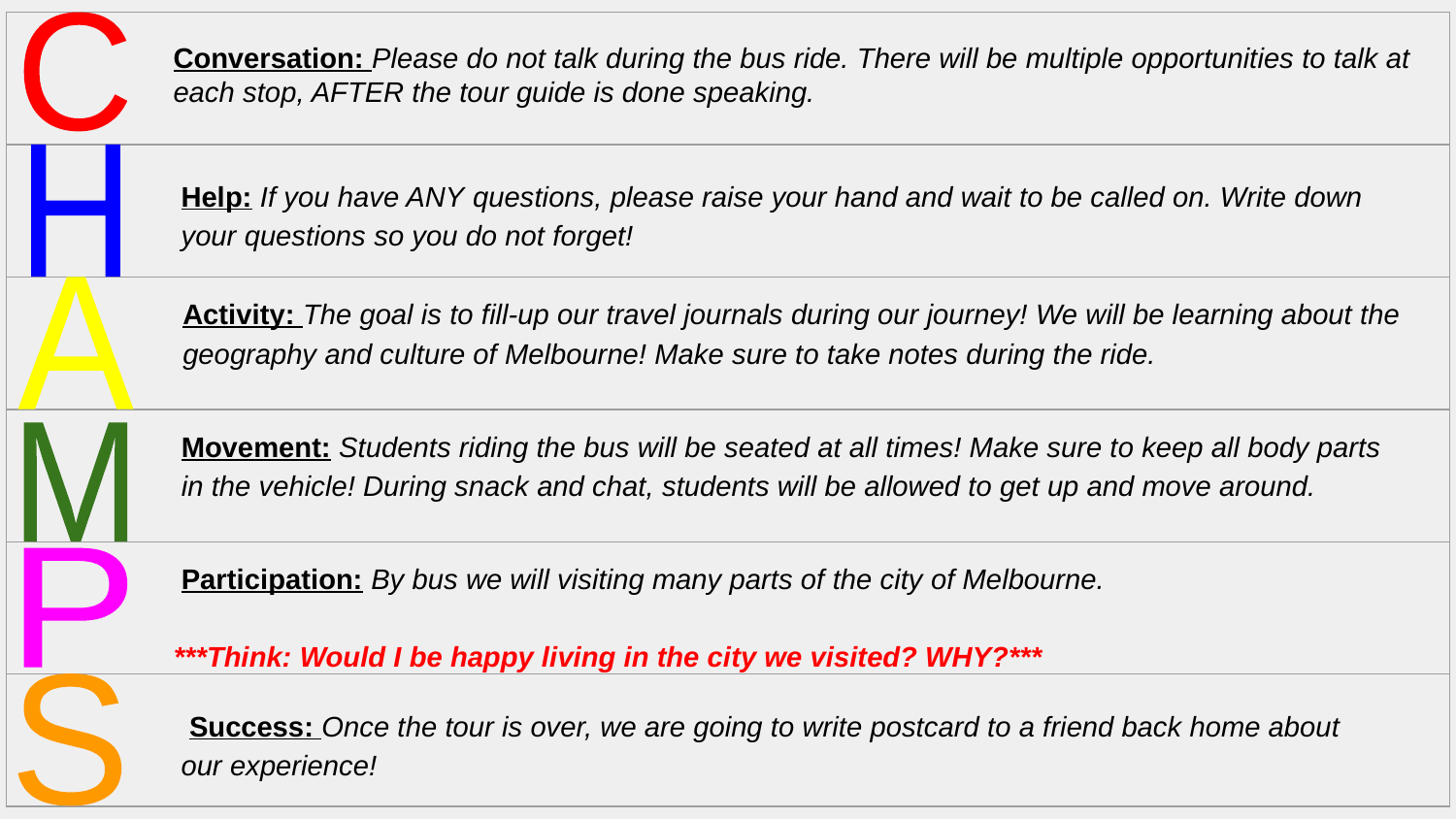

|  |
| --- |
|  |
|  |
|  |
|  |
|  |
C
Conversation: Please do not talk during the bus ride. There will be multiple opportunities to talk at each stop, AFTER the tour guide is done speaking.
H
Help: If you have ANY questions, please raise your hand and wait to be called on. Write down your questions so you do not forget!
A
Activity: The goal is to fill-up our travel journals during our journey! We will be learning about the geography and culture of Melbourne! Make sure to take notes during the ride.
Movement: Students riding the bus will be seated at all times! Make sure to keep all body parts in the vehicle! During snack and chat, students will be allowed to get up and move around.
M
 Participation: By bus we will visiting many parts of the city of Melbourne.

***Think: Would I be happy living in the city we visited? WHY?***
P
S
 Success: Once the tour is over, we are going to write postcard to a friend back home about our experience!